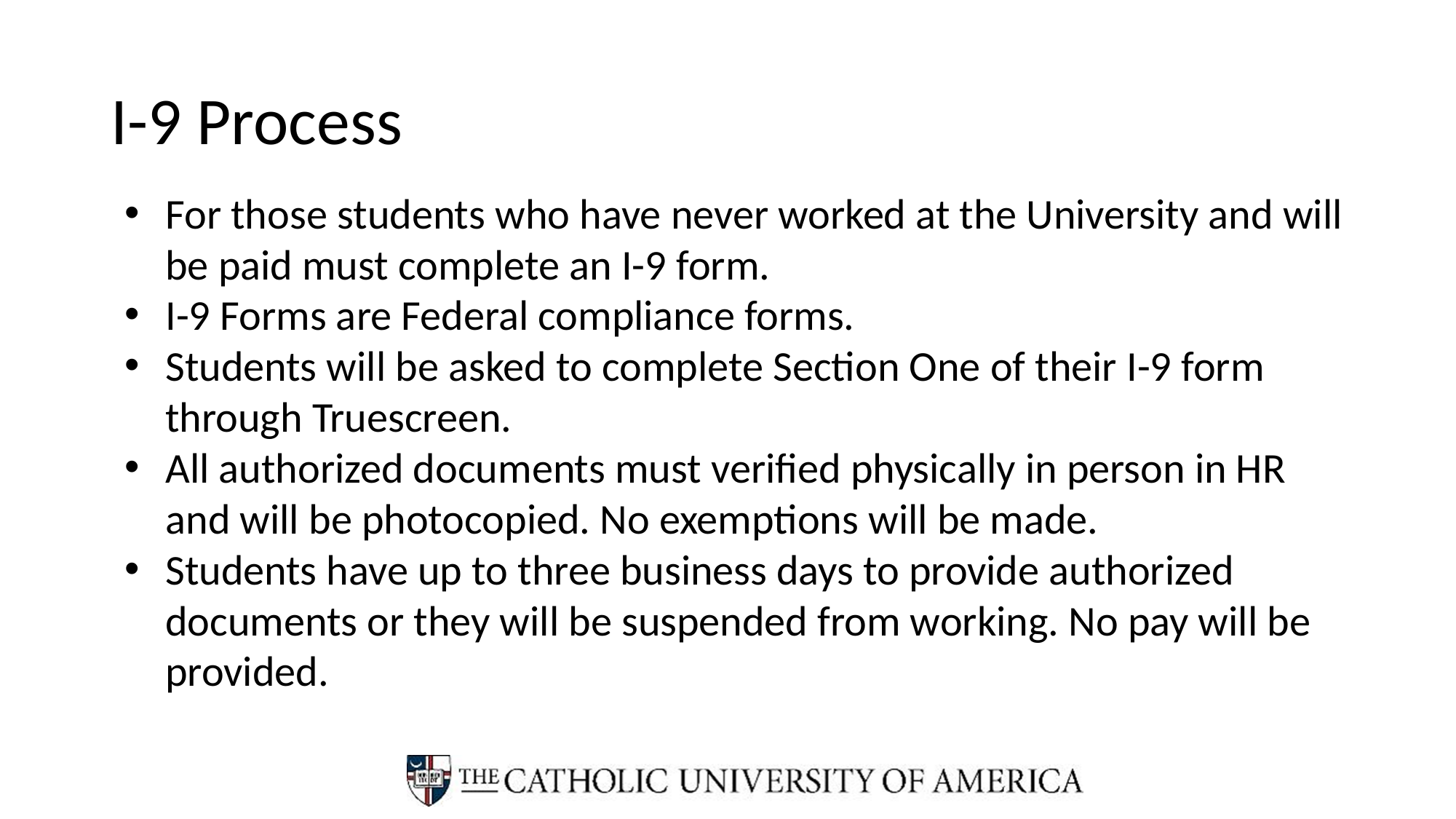

# I-9 Process
For those students who have never worked at the University and will be paid must complete an I-9 form.
I-9 Forms are Federal compliance forms.
Students will be asked to complete Section One of their I-9 form through Truescreen.
All authorized documents must verified physically in person in HR and will be photocopied. No exemptions will be made.
Students have up to three business days to provide authorized documents or they will be suspended from working. No pay will be provided.